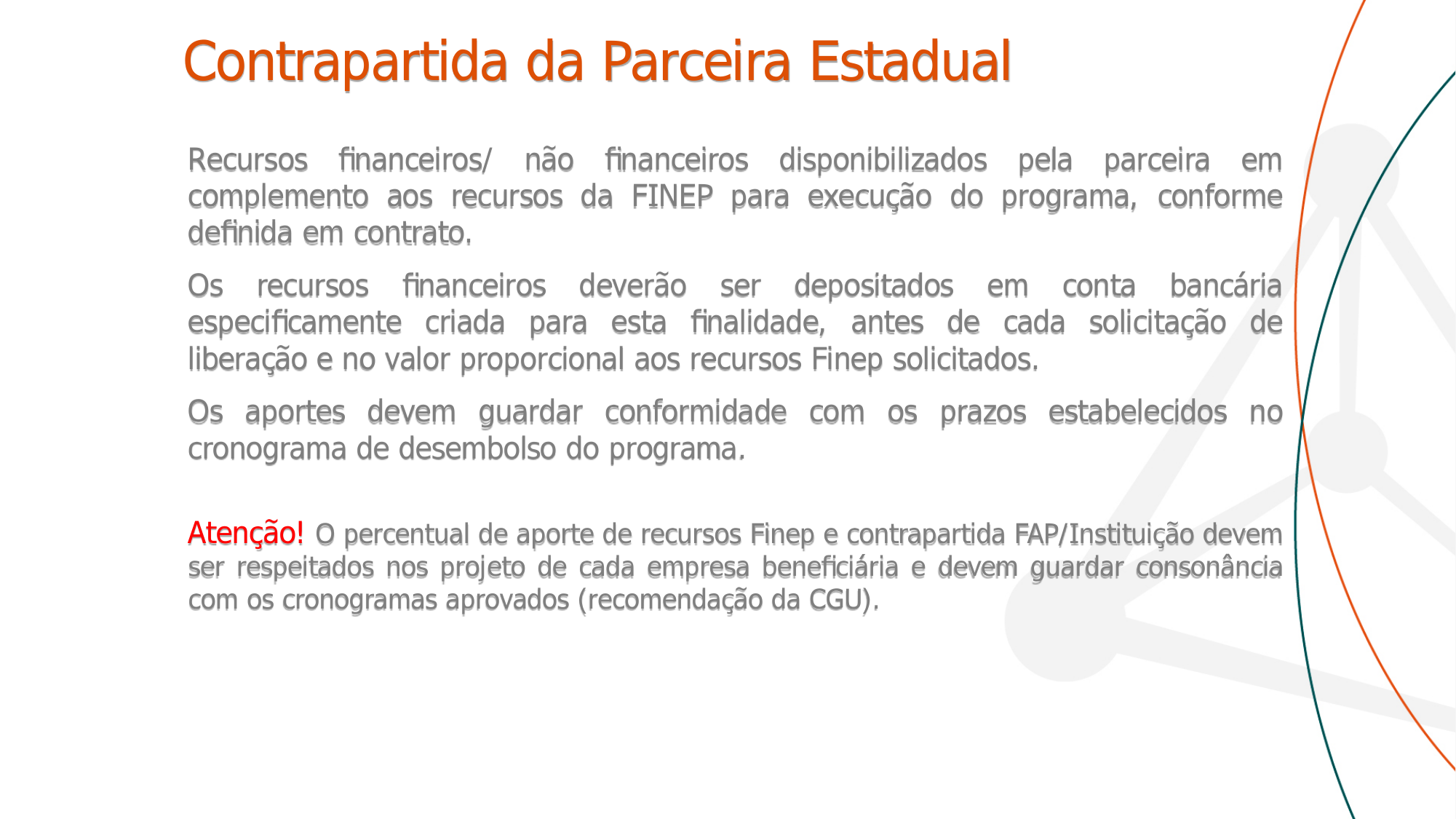

Contrapartida da Parceira Estadual
Recursos financeiros/ não financeiros disponibilizados pela parceira em complemento aos recursos da FINEP para execução do programa, conforme definida em contrato.
Os recursos financeiros deverão ser depositados em conta bancária especificamente criada para esta finalidade, antes de cada solicitação de liberação e no valor proporcional aos recursos Finep solicitados.
Os aportes devem guardar conformidade com os prazos estabelecidos no cronograma de desembolso do programa.

Atenção! O percentual de aporte de recursos Finep e contrapartida FAP/Instituição devem ser respeitados nos projeto de cada empresa beneficiária e devem guardar consonância com os cronogramas aprovados (recomendação da CGU).